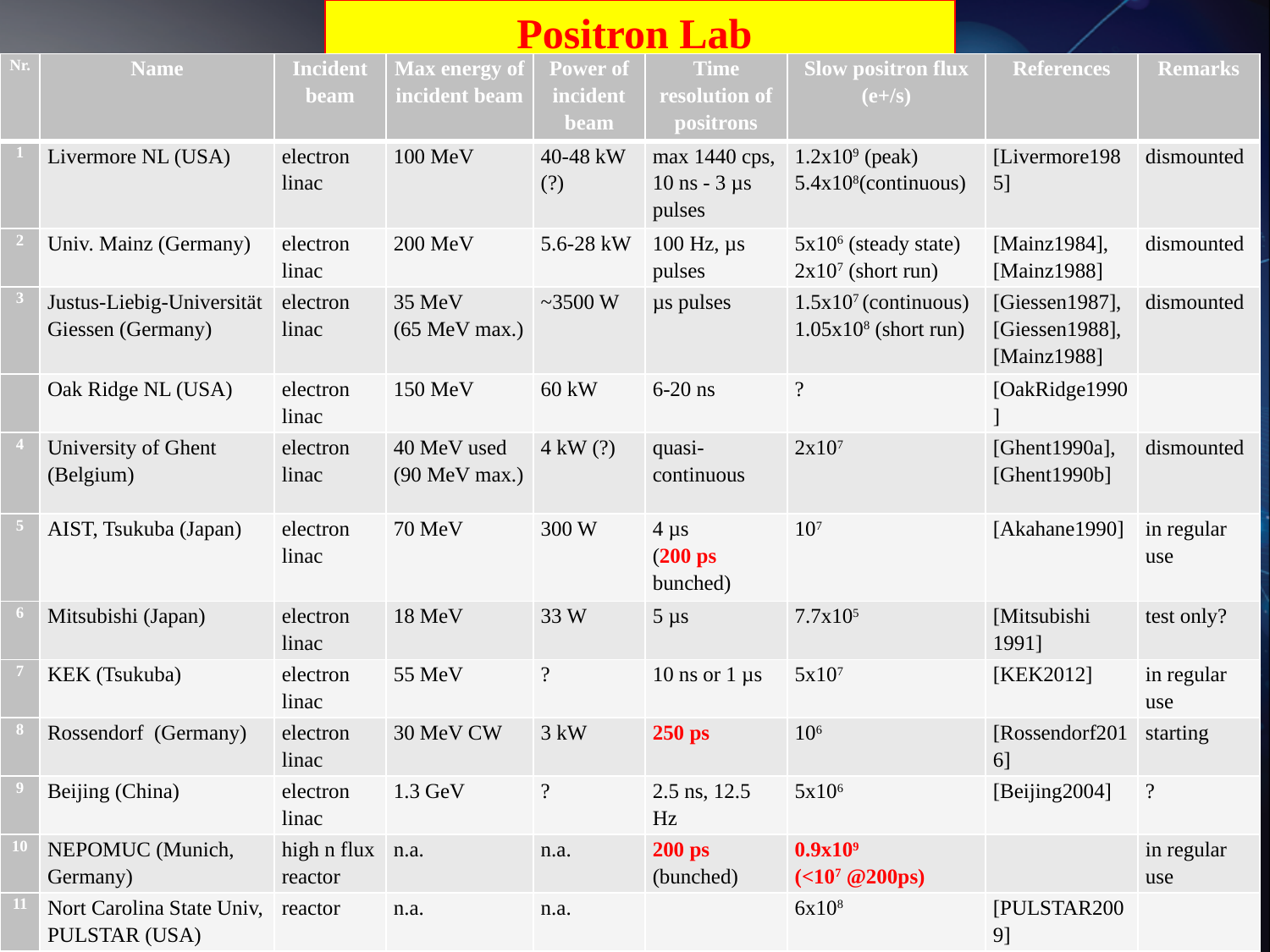

Positron Lab
| Nr. | Name | Incident beam | Max energy of incident beam | Power of incident beam | Time resolution of positrons | Slow positron flux (e+/s) | References | Remarks |
| --- | --- | --- | --- | --- | --- | --- | --- | --- |
| 1 | Livermore NL (USA) | electron linac | 100 MeV | 40-48 kW (?) | max 1440 cps, 10 ns - 3 µs pulses | 1.2x109 (peak) 5.4x108(continuous) | [Livermore1985] | dismounted |
| 2 | Univ. Mainz (Germany) | electron linac | 200 MeV | 5.6-28 kW | 100 Hz, µs pulses | 5x106 (steady state) 2x107 (short run) | [Mainz1984], [Mainz1988] | dismounted |
| 3 | Justus-Liebig-Universität Giessen (Germany) | electron linac | 35 MeV (65 MeV max.) | ~3500 W | µs pulses | 1.5x107 (continuous) 1.05x108 (short run) | [Giessen1987], [Giessen1988], [Mainz1988] | dismounted |
|  | Oak Ridge NL (USA) | electron linac | 150 MeV | 60 kW | 6-20 ns | ? | [OakRidge1990] |  |
| 4 | University of Ghent (Belgium) | electron linac | 40 MeV used (90 MeV max.) | 4 kW (?) | quasi-continuous | 2x107 | [Ghent1990a], [Ghent1990b] | dismounted |
| 5 | AIST, Tsukuba (Japan) | electron linac | 70 MeV | 300 W | 4 µs (200 ps bunched) | 107 | [Akahane1990] | in regular use |
| 6 | Mitsubishi (Japan) | electron linac | 18 MeV | 33 W | 5 µs | 7.7x105 | [Mitsubishi 1991] | test only? |
| 7 | KEK (Tsukuba) | electron linac | 55 MeV | ? | 10 ns or 1 µs | 5x107 | [KEK2012] | in regular use |
| 8 | Rossendorf (Germany) | electron linac | 30 MeV CW | 3 kW | 250 ps | 106 | [Rossendorf2016] | starting |
| 9 | Beijing (China) | electron linac | 1.3 GeV | ? | 2.5 ns, 12.5 Hz | 5x106 | [Beijing2004] | ? |
| 10 | NEPOMUC (Munich, Germany) | high n flux reactor | n.a. | n.a. | 200 ps (bunched) | 0.9x109 (<107 @200ps) |  | in regular use |
| 11 | Nort Carolina State Univ, PULSTAR (USA) | reactor | n.a. | n.a. |  | 6x108 | [PULSTAR2009] |  |